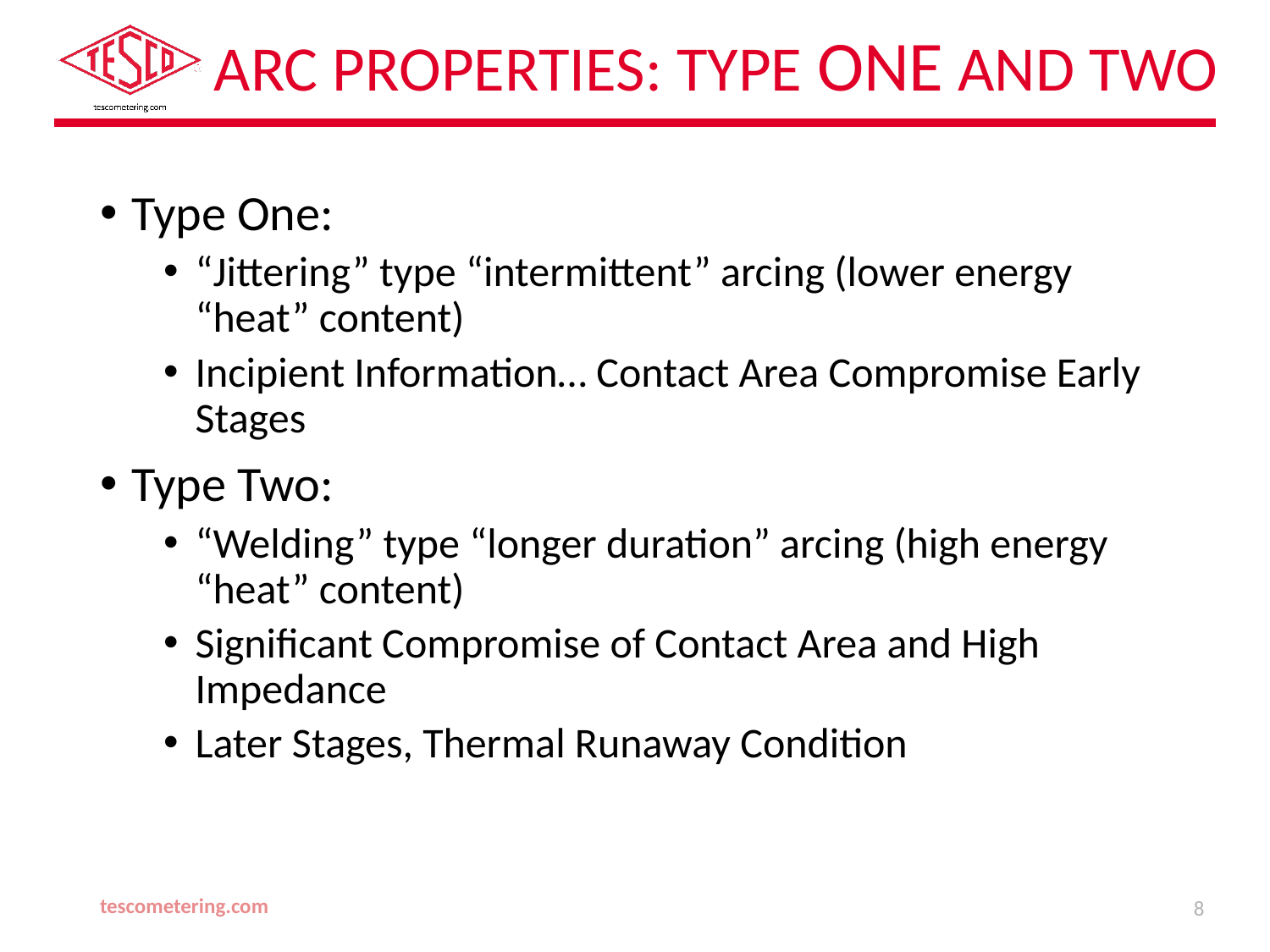

# Arc Properties: Type One and Two
Type One:
“Jittering” type “intermittent” arcing (lower energy “heat” content)
Incipient Information… Contact Area Compromise Early Stages
Type Two:
“Welding” type “longer duration” arcing (high energy “heat” content)
Significant Compromise of Contact Area and High Impedance
Later Stages, Thermal Runaway Condition
tescometering.com
8